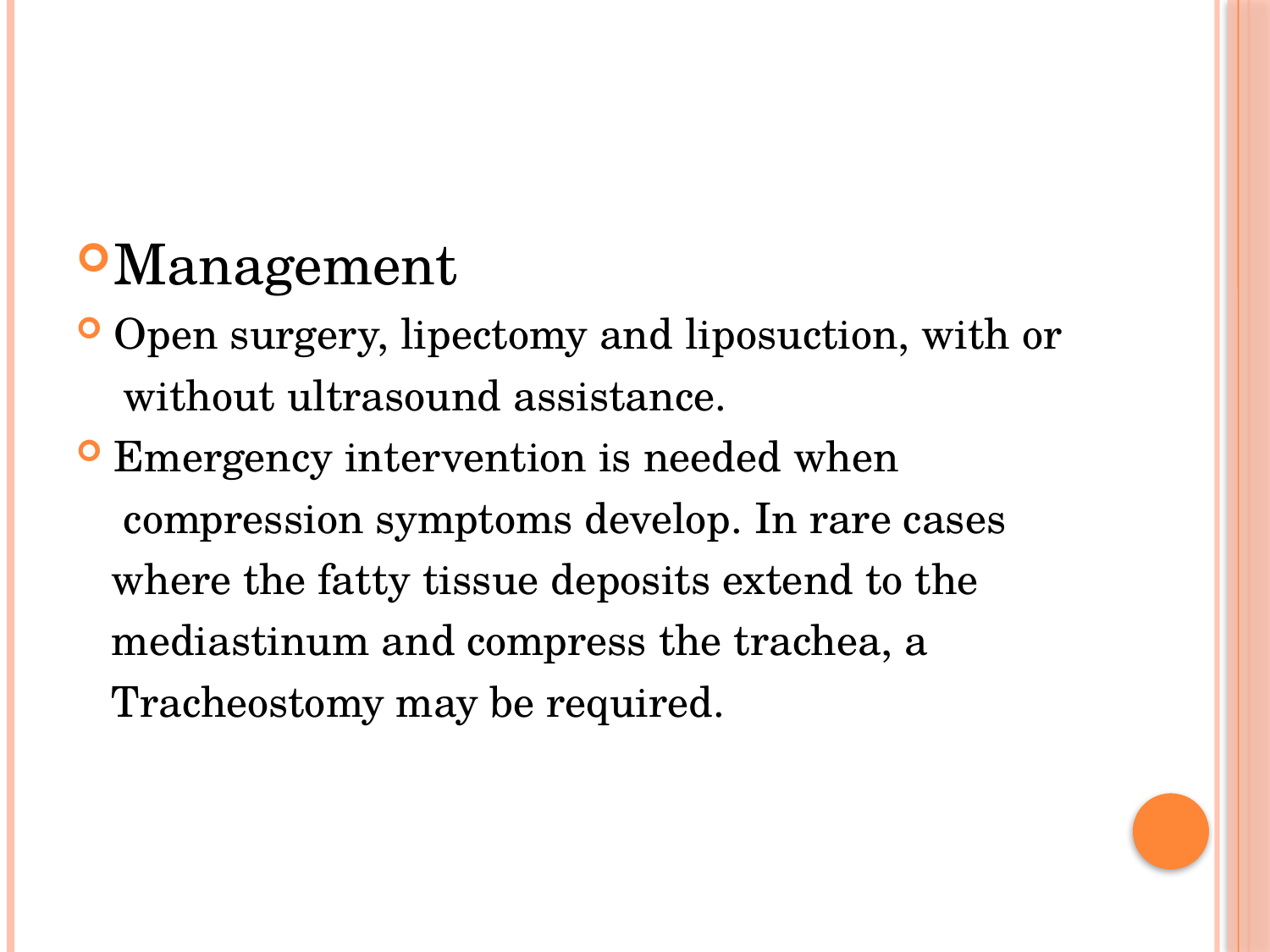

#
Management
Open surgery, lipectomy and liposuction, with or
    without ultrasound assistance.
Emergency intervention is needed when
    compression symptoms develop. In rare cases
   where the fatty tissue deposits extend to the
   mediastinum and compress the trachea, a
   Tracheostomy may be required.